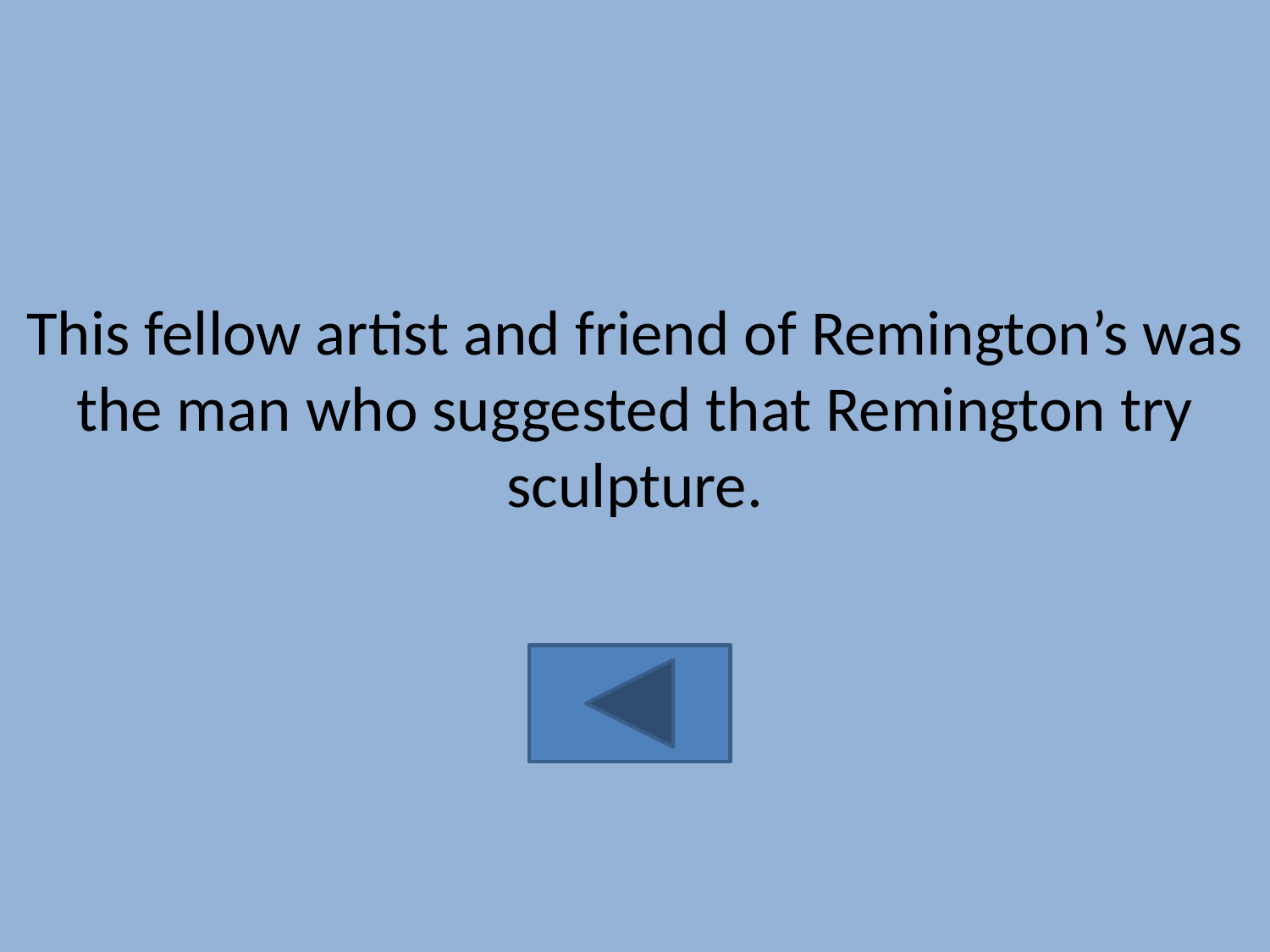

#

This fellow artist and friend of Remington’s was the man who suggested that Remington try sculpture.